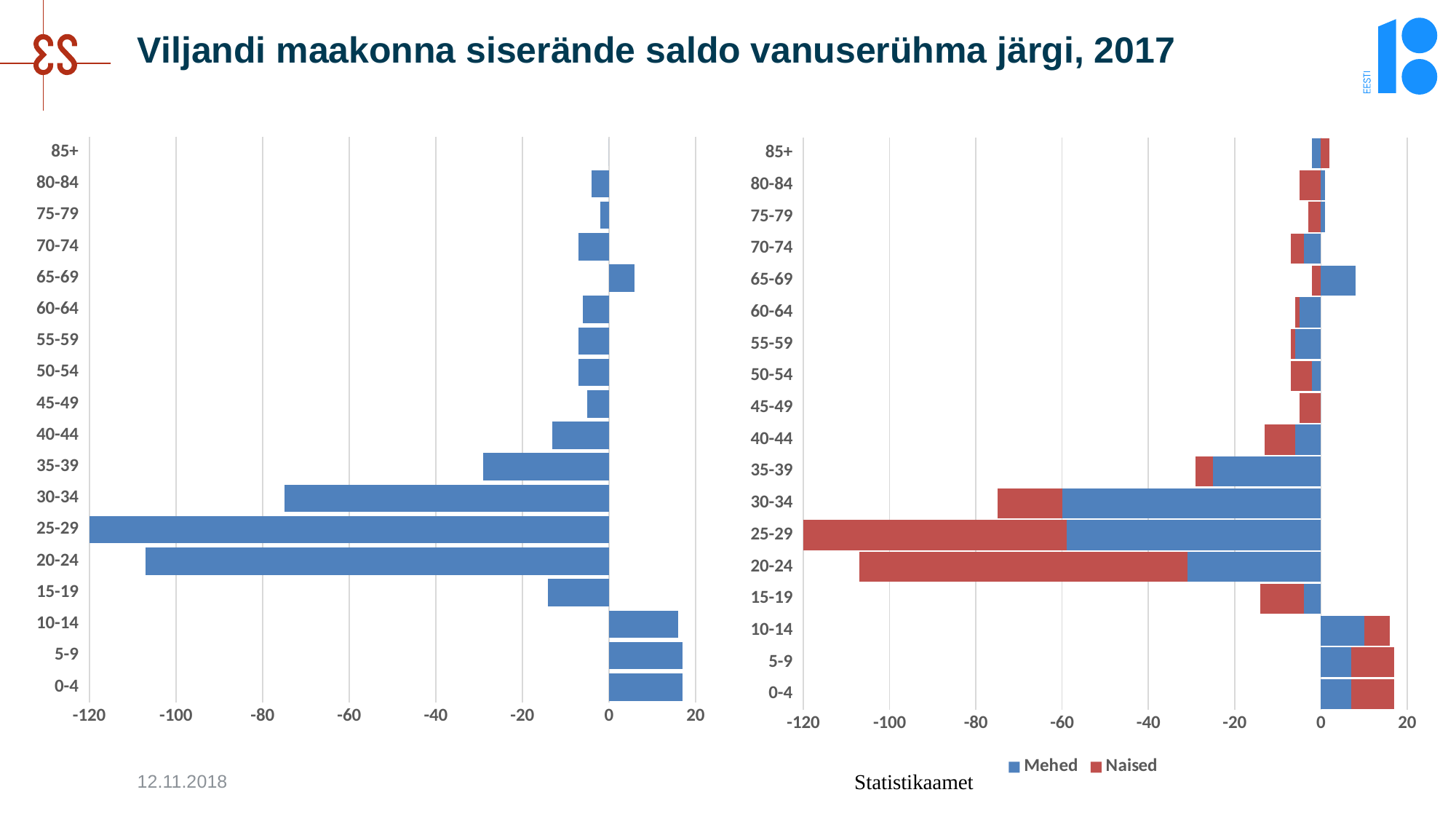

# Viljandi maakonna siserände saldo vanuserühma järgi, 2017

### Chart

| Category | Mehed | Naised |
|---|---|---|
| 0-4 | 7.0 | 10.0 |
| 5-9 | 7.0 | 10.0 |
| 10-14 | 10.0 | 6.0 |
| 15-19 | -4.0 | -10.0 |
| 20-24 | -31.0 | -76.0 |
| 25-29 | -59.0 | -61.0 |
| 30-34 | -60.0 | -15.0 |
| 35-39 | -25.0 | -4.0 |
| 40-44 | -6.0 | -7.0 |
| 45-49 | 0.0 | -5.0 |
| 50-54 | -2.0 | -5.0 |
| 55-59 | -6.0 | -1.0 |
| 60-64 | -5.0 | -1.0 |
| 65-69 | 8.0 | -2.0 |
| 70-74 | -4.0 | -3.0 |
| 75-79 | 1.0 | -3.0 |
| 80-84 | 1.0 | -5.0 |
| 85+ | -2.0 | 2.0 |

### Chart

| Category |  |
|---|---|
| 0-4 | 17.0 |
| 5-9 | 17.0 |
| 10-14 | 16.0 |
| 15-19 | -14.0 |
| 20-24 | -107.0 |
| 25-29 | -120.0 |
| 30-34 | -75.0 |
| 35-39 | -29.0 |
| 40-44 | -13.0 |
| 45-49 | -5.0 |
| 50-54 | -7.0 |
| 55-59 | -7.0 |
| 60-64 | -6.0 |
| 65-69 | 6.0 |
| 70-74 | -7.0 |
| 75-79 | -2.0 |
| 80-84 | -4.0 |
| 85+ | 0.0 |
12.11.2018
Statistikaamet